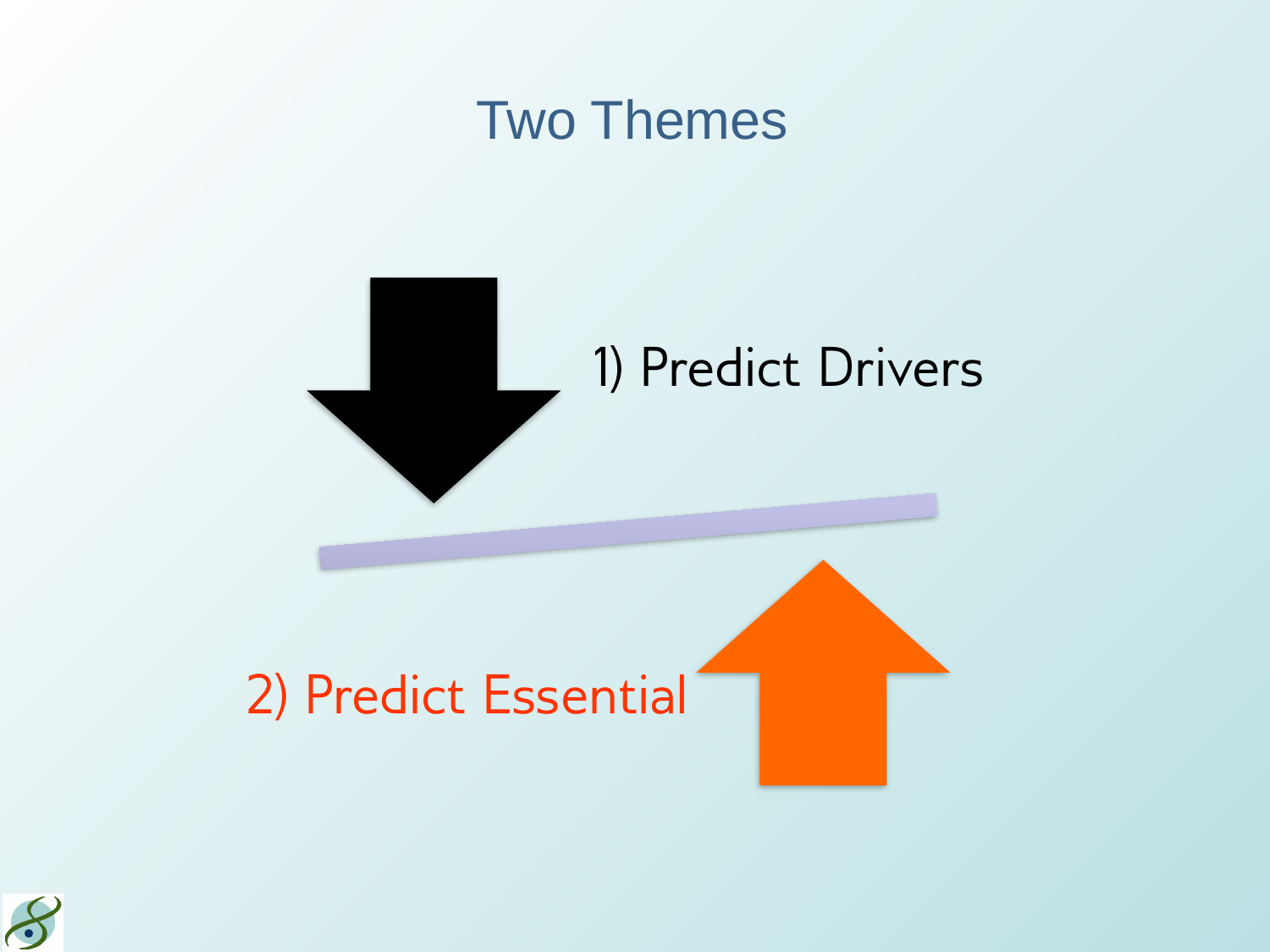

# Two Themes
1) Predict Drivers
2) Predict Essential